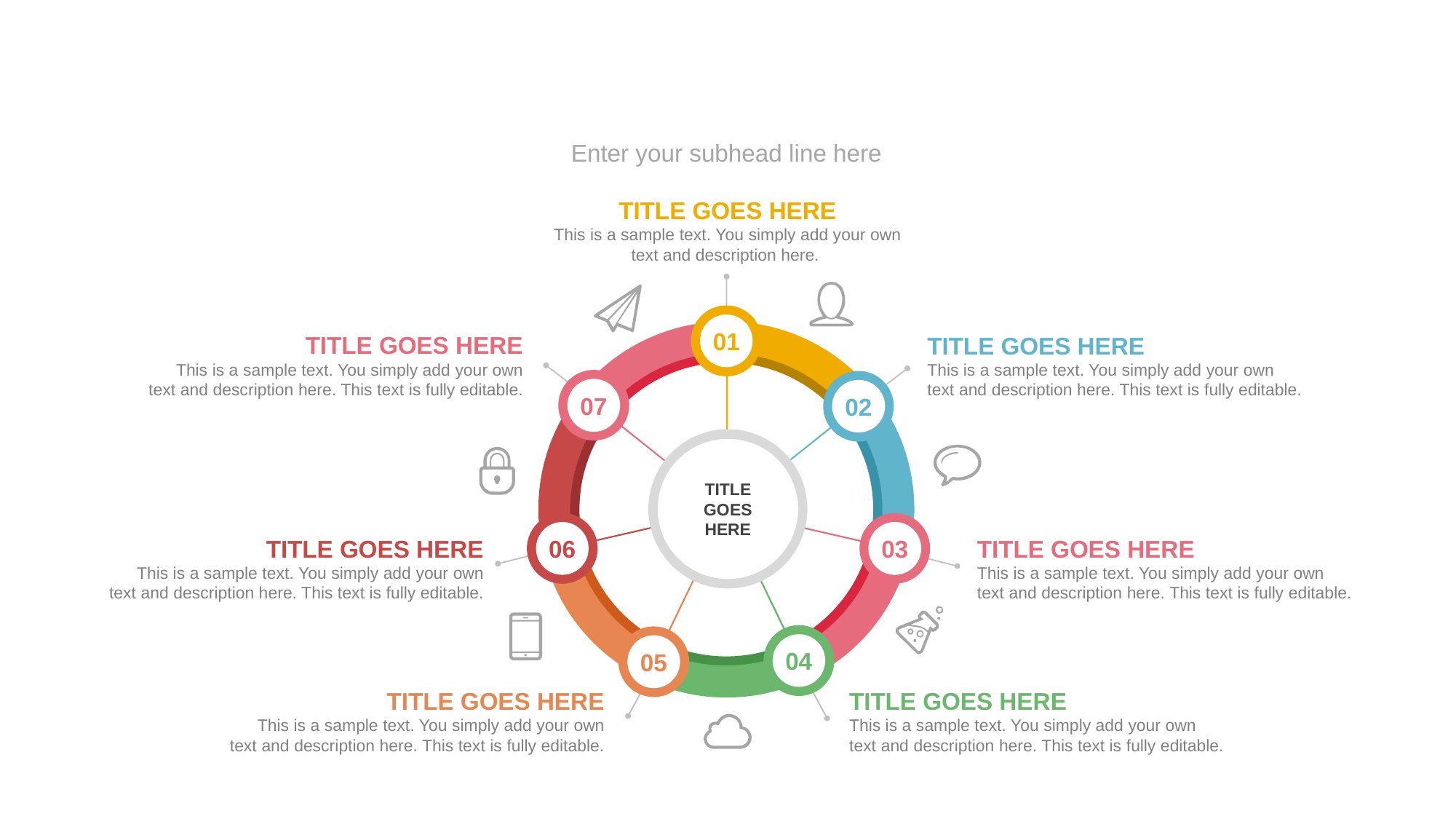

#
Enter your subhead line here
TITLE GOES HERE
This is a sample text. You simply add your own text and description here.

01
TITLE GOES HERE
This is a sample text. You simply add your own text and description here. This text is fully editable.
TITLE GOES HERE
This is a sample text. You simply add your own text and description here. This text is fully editable.

07

02

TITLE GOES HERE

06

03
TITLE GOES HERE
This is a sample text. You simply add your own text and description here. This text is fully editable.
TITLE GOES HERE
This is a sample text. You simply add your own text and description here. This text is fully editable.

04

05

TITLE GOES HERE
This is a sample text. You simply add your own text and description here. This text is fully editable.
TITLE GOES HERE
This is a sample text. You simply add your own text and description here. This text is fully editable.